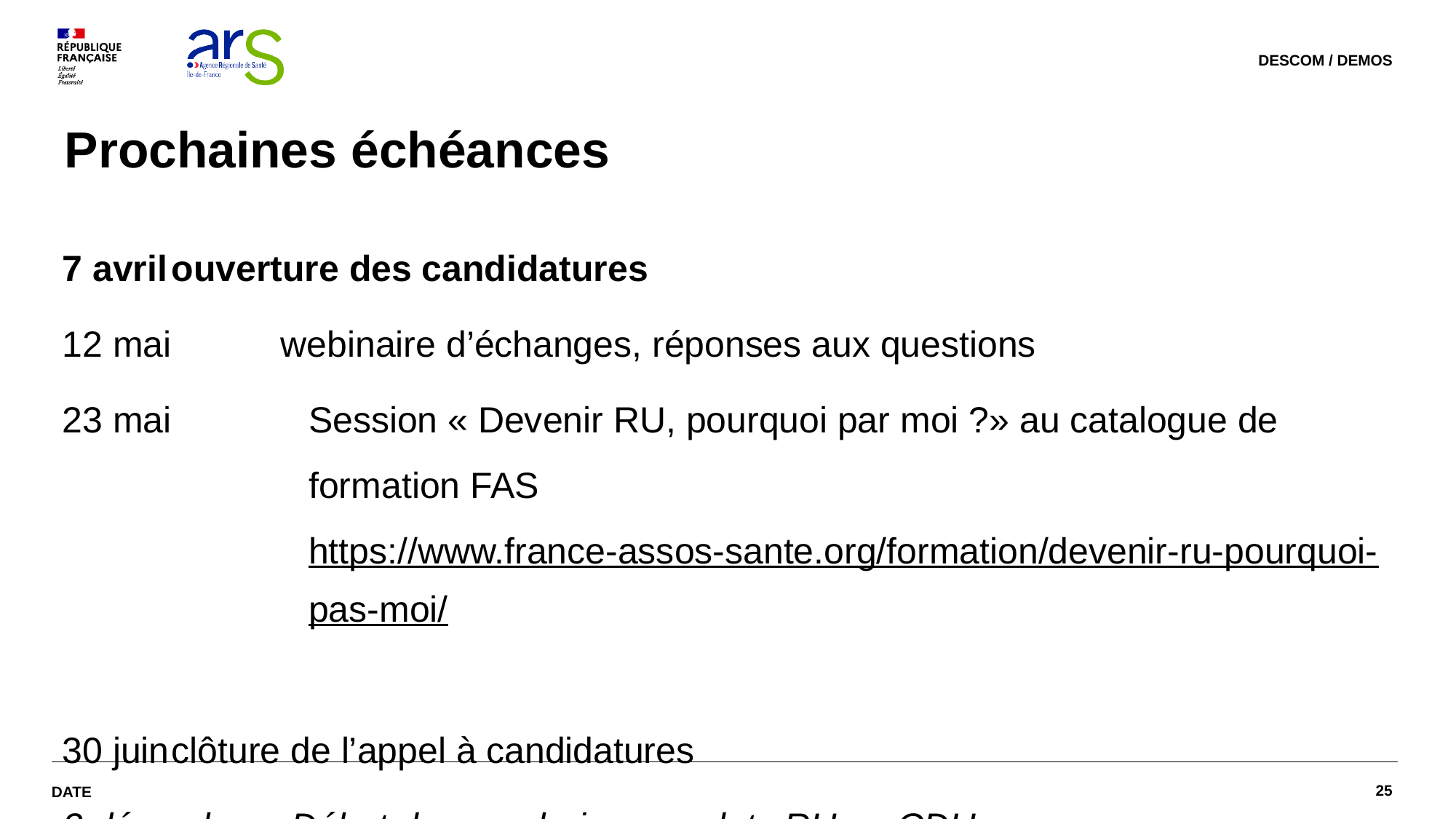

DESCOM / DEMOS
# Prochaines échéances
7 avril	ouverture des candidatures
12 mai	webinaire d’échanges, réponses aux questions
23 mai	Session « Devenir RU, pourquoi par moi ?» au catalogue de formation FAS  https://www.france-assos-sante.org/formation/devenir-ru-pourquoi-pas-moi/
30 juin	clôture de l’appel à candidatures
3 décembre	 Début des prochains mandats RU en CDU

25
Date